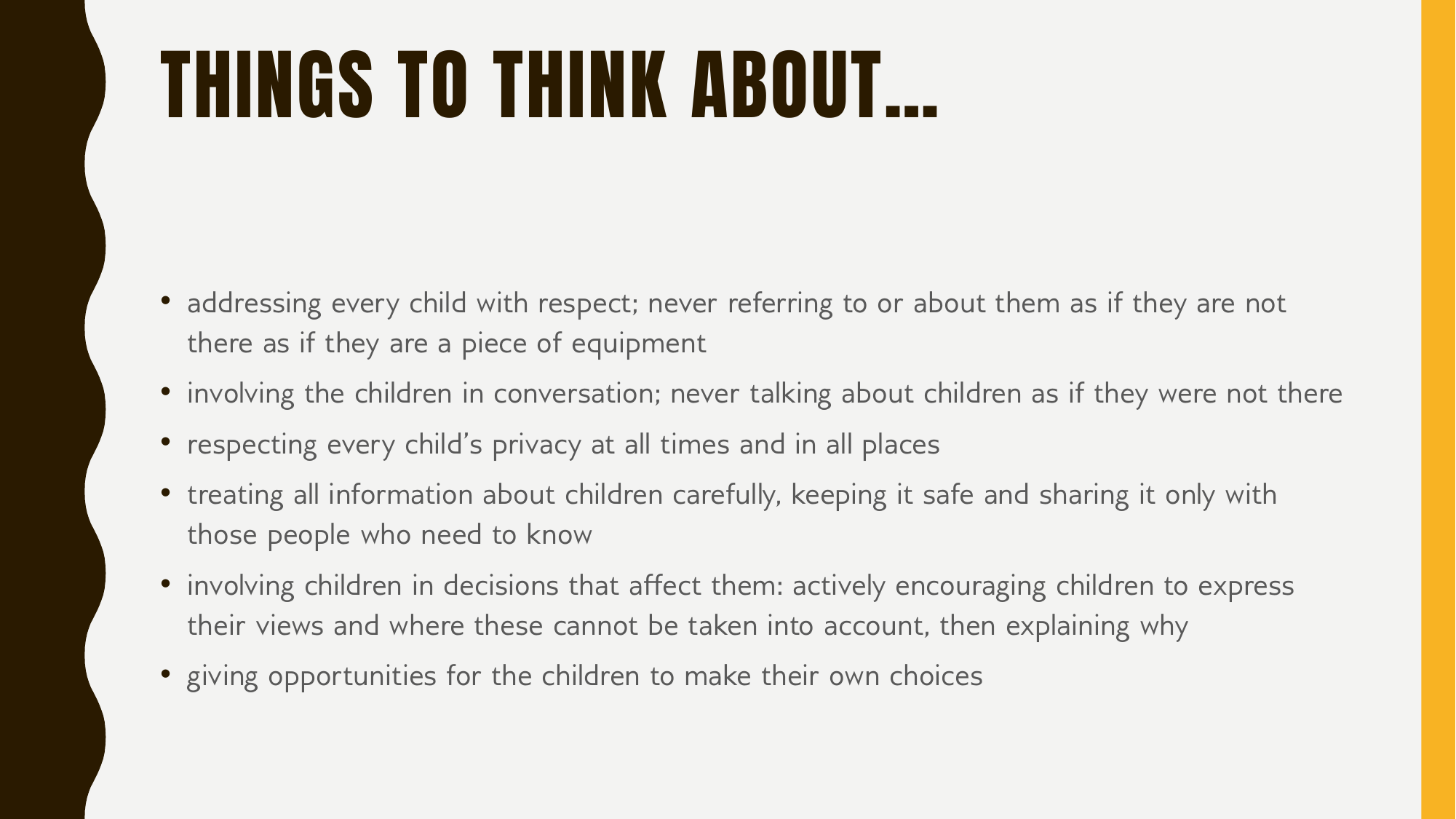

# Things to think about…
addressing every child with respect; never referring to or about them as if they are not there as if they are a piece of equipment
involving the children in conversation; never talking about children as if they were not there
respecting every child’s privacy at all times and in all places
treating all information about children carefully, keeping it safe and sharing it only with those people who need to know
involving children in decisions that affect them: actively encouraging children to express their views and where these cannot be taken into account, then explaining why
giving opportunities for the children to make their own choices